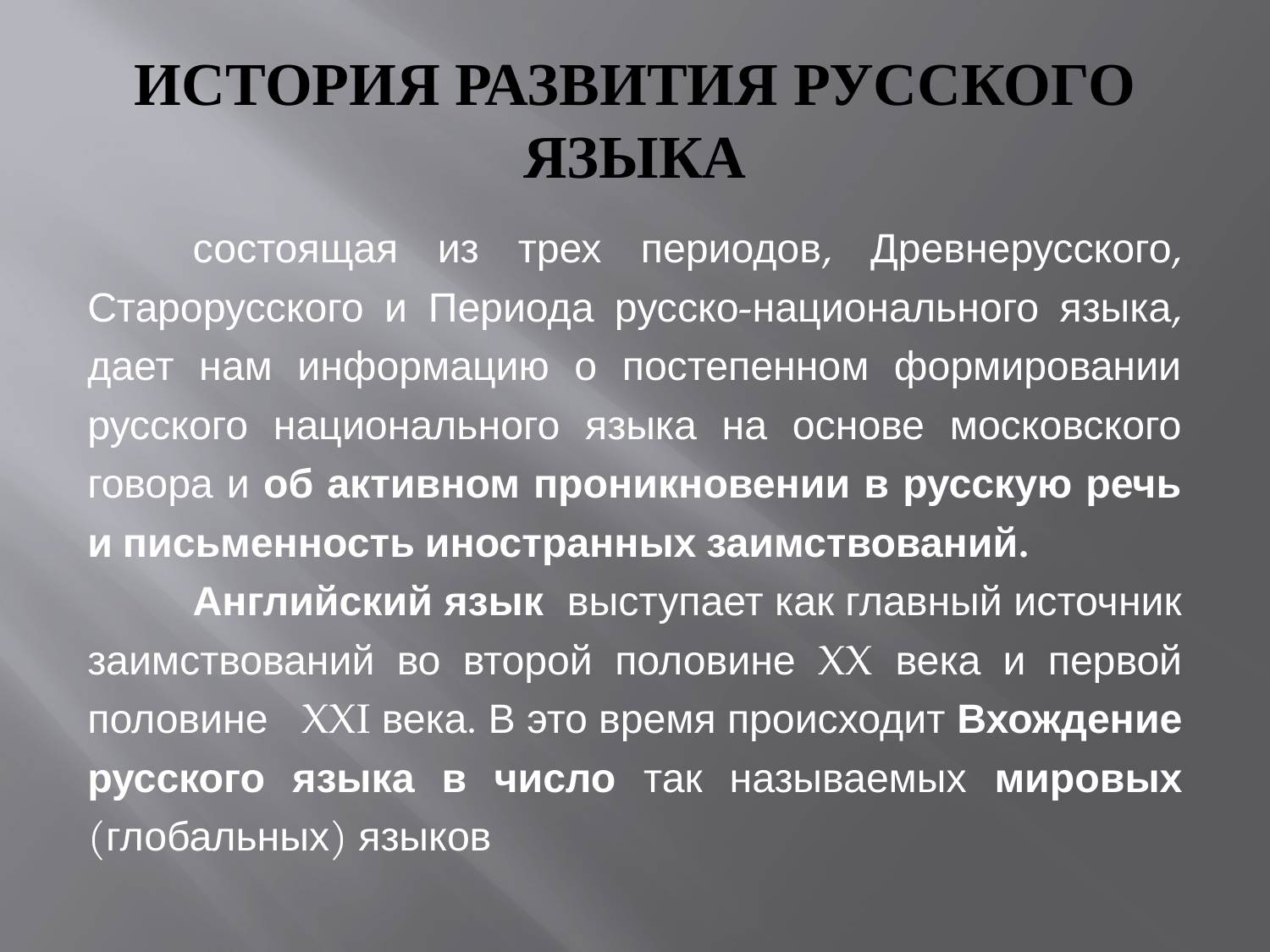

# ИСТОРИЯ РАЗВИТИЯ РУССКОГО ЯЗЫКА
	состоящая из трех периодов, Древнерусского, Старорусского и Периода русско-национального языка, дает нам информацию о постепенном формировании русского национального языка на основе московского говора и об активном проникновении в русскую речь и письменность иностранных заимствований.
	Английский язык  выступает как главный источник заимствований во второй половине XX века и первой половине   XXI века. В это время происходит Вхождение русского языка в число так называемых мировых (глобальных) языков